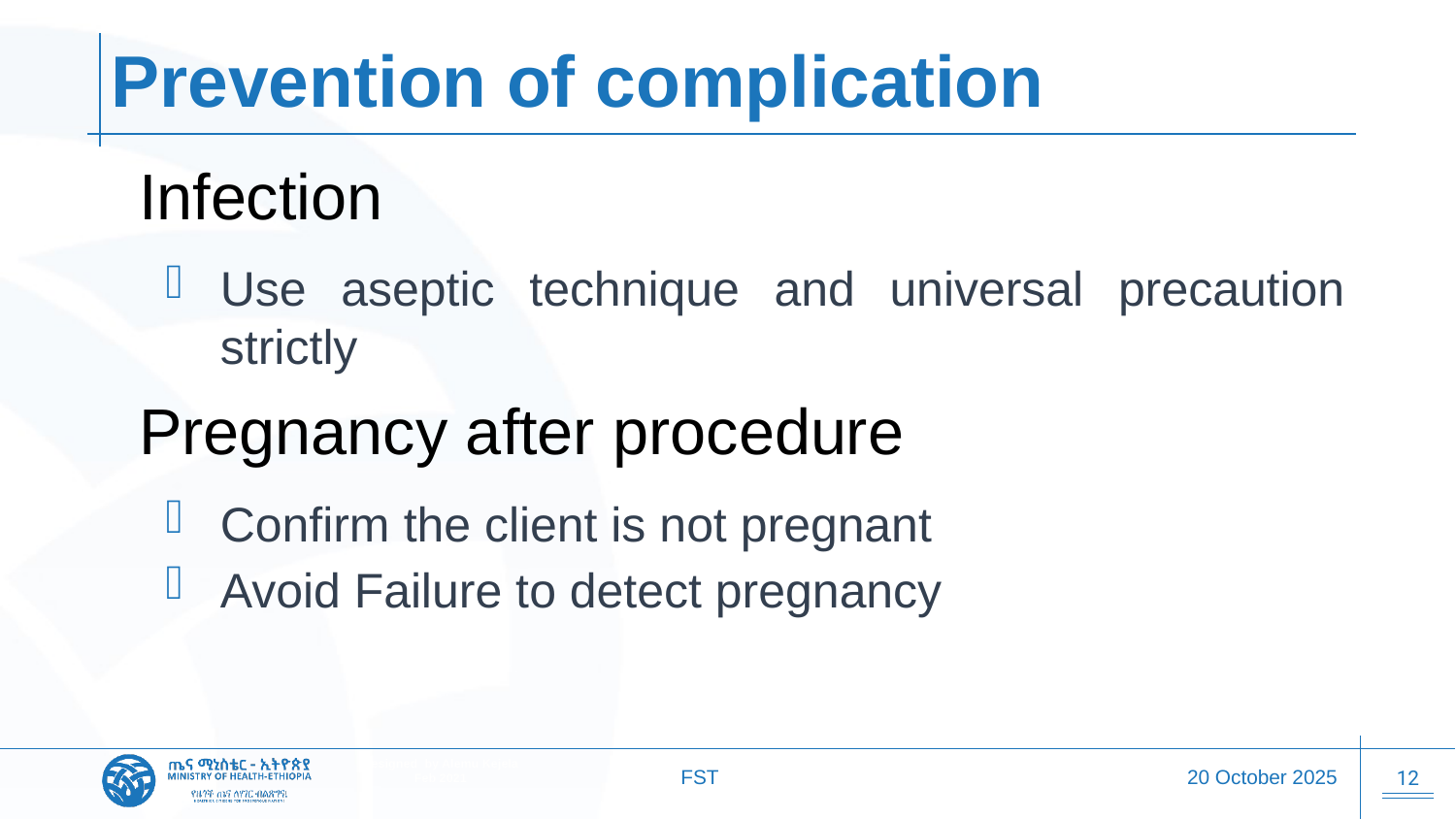

# Prevention of complication
Infection
Use aseptic technique and universal precaution strictly
Pregnancy after procedure
Confirm the client is not pregnant
Avoid Failure to detect pregnancy
FST
20 October 2025
12